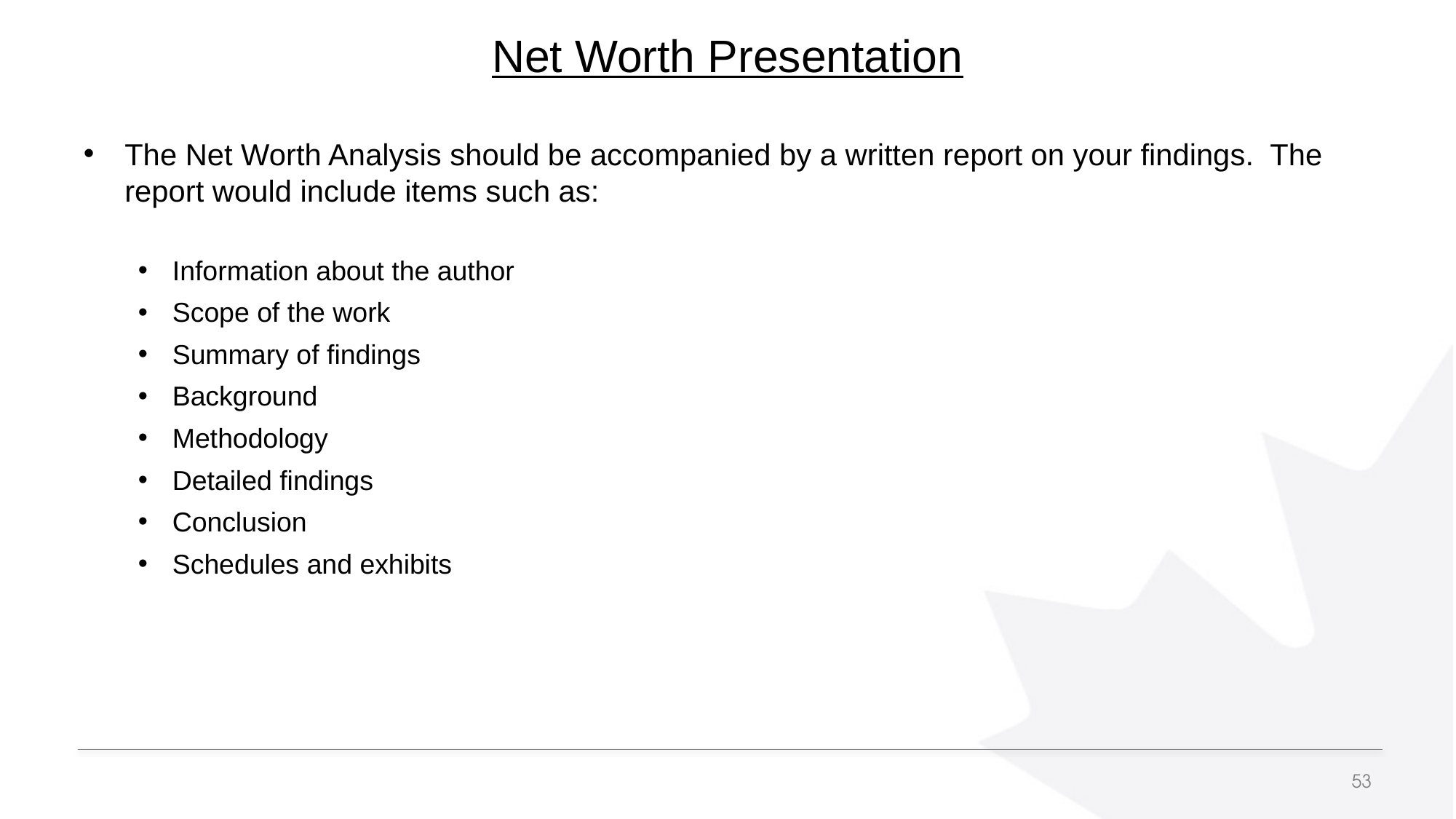

# Net Worth Presentation
The Net Worth Analysis should be accompanied by a written report on your findings.  The report would include items such as:

Information about the author
Scope of the work
Summary of findings
Background
Methodology
Detailed findings
Conclusion
Schedules and exhibits

53